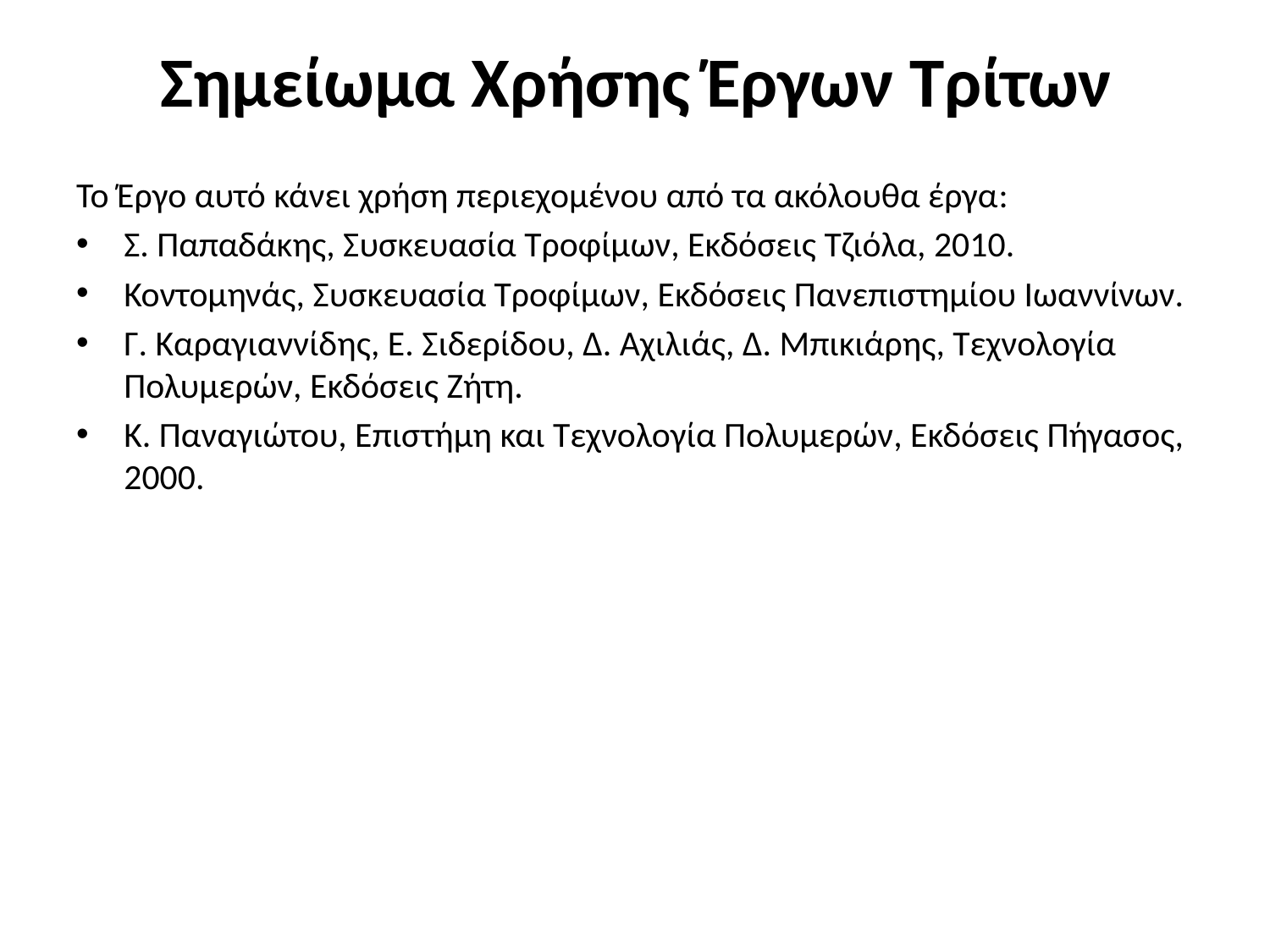

# Σημείωμα Χρήσης Έργων Τρίτων
Το Έργο αυτό κάνει χρήση περιεχομένου από τα ακόλουθα έργα:
Σ. Παπαδάκης, Συσκευασία Τροφίμων, Εκδόσεις Τζιόλα, 2010.
Κοντομηνάς, Συσκευασία Τροφίμων, Εκδόσεις Πανεπιστημίου Ιωαννίνων.
Γ. Καραγιαννίδης, Ε. Σιδερίδου, Δ. Αχιλιάς, Δ. Μπικιάρης, Τεχνολογία Πολυμερών, Εκδόσεις Ζήτη.
Κ. Παναγιώτου, Επιστήμη και Τεχνολογία Πολυμερών, Εκδόσεις Πήγασος, 2000.